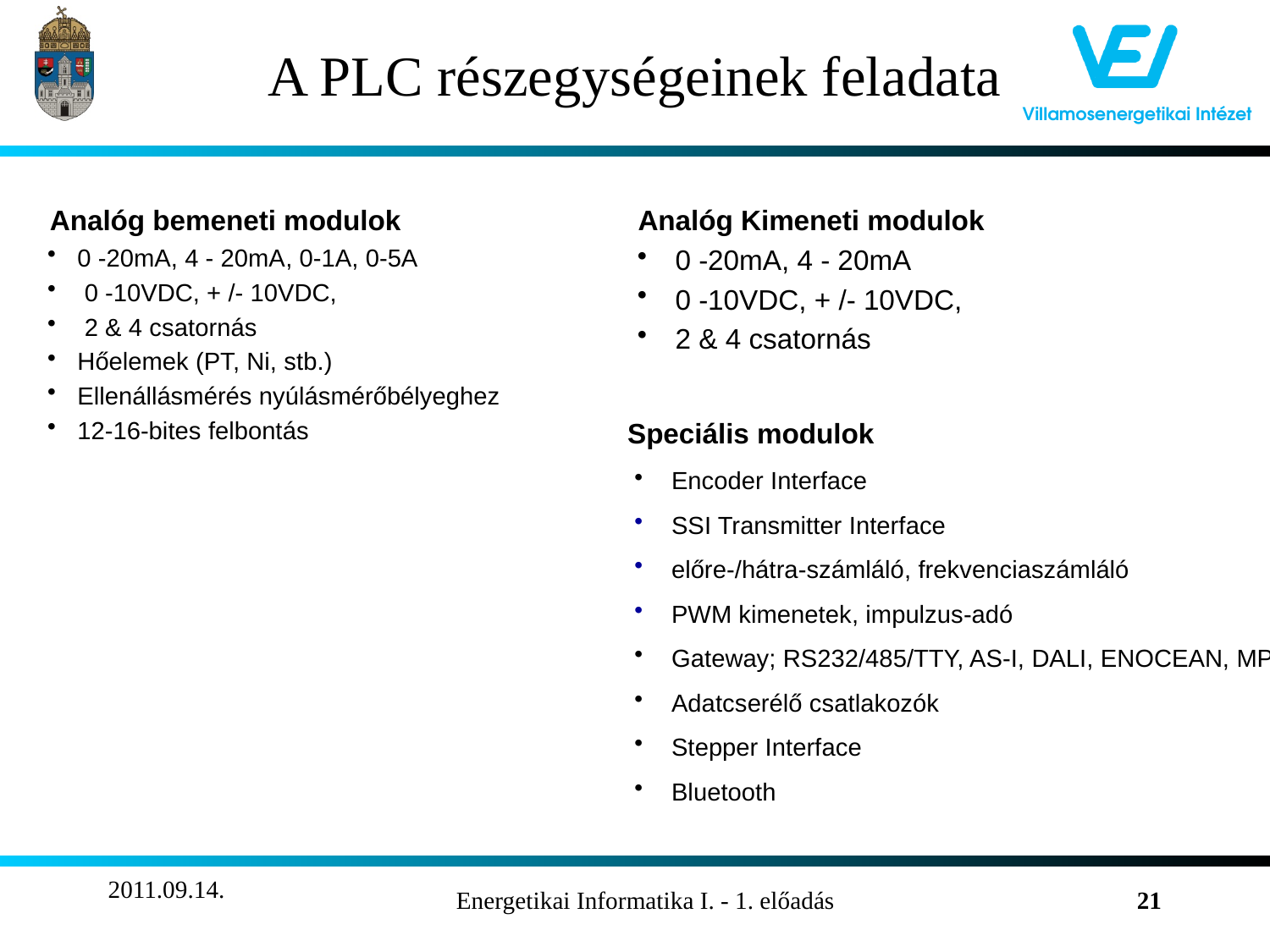

# A PLC részegységeinek feladata
      Analóg bemeneti modulok		Analóg Kimeneti modulok
0 -20mA, 4 - 20mA, 0-1A, 0-5A
 0 -10VDC, + /- 10VDC,
 2 & 4 csatornás
Hőelemek (PT, Ni, stb.)
Ellenállásmérés nyúlásmérőbélyeghez
12-16-bites felbontás
 0 -20mA, 4 - 20mA
 0 -10VDC, + /- 10VDC,
 2 & 4 csatornás
Speciális modulok
 Encoder Interface
 SSI Transmitter Interface
 előre-/hátra-számláló, frekvenciaszámláló
 PWM kimenetek, impulzus-adó
 Gateway; RS232/485/TTY, AS-I, DALI, ENOCEAN, MP
 Adatcserélő csatlakozók
 Stepper Interface
 Bluetooth
2011.09.14.
Energetikai Informatika I. - 1. előadás
21